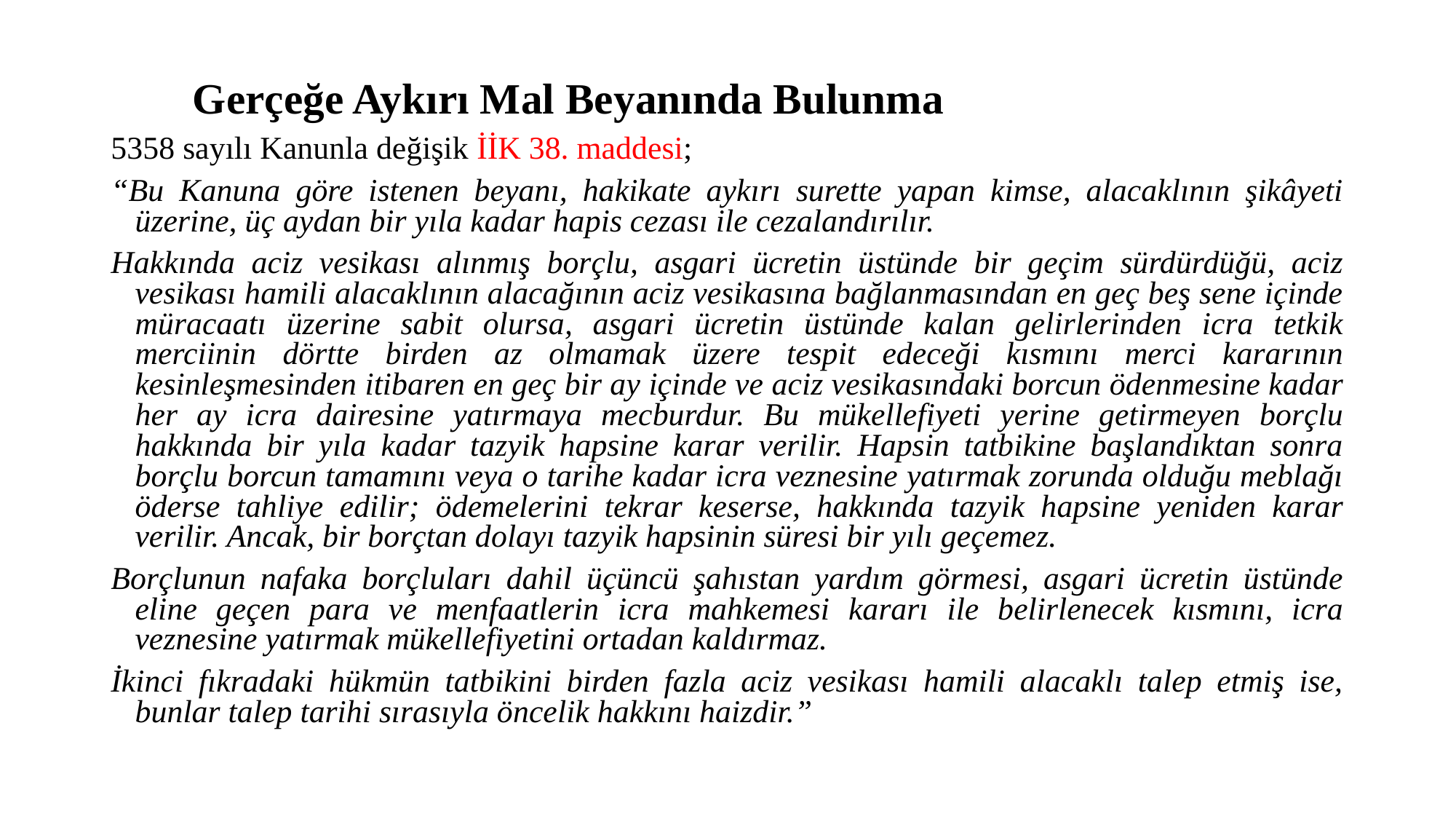

#
	Gerçeğe Aykırı Mal Beyanında Bulunma
5358 sayılı Kanunla değişik İİK 38. maddesi;
“Bu Kanuna göre istenen beyanı, hakikate aykırı surette yapan kimse, alacaklının şikâyeti üzerine, üç aydan bir yıla kadar hapis cezası ile cezalandırılır.
Hakkında aciz vesikası alınmış borçlu, asgari ücretin üstünde bir geçim sürdürdüğü, aciz vesikası hamili alacaklının alacağının aciz vesikasına bağlanmasından en geç beş sene içinde müracaatı üzerine sabit olursa, asgari ücretin üstünde kalan gelirlerinden icra tetkik merciinin dörtte birden az olmamak üzere tespit edeceği kısmını merci kararının kesinleşmesinden itibaren en geç bir ay içinde ve aciz vesikasındaki borcun ödenmesine kadar her ay icra dairesine yatırmaya mecburdur. Bu mükellefiyeti yerine getirmeyen borçlu hakkında bir yıla kadar tazyik hapsine karar verilir. Hapsin tatbikine başlandıktan sonra borçlu borcun tamamını veya o tarihe kadar icra veznesine yatırmak zorunda olduğu meblağı öderse tahliye edilir; ödemelerini tekrar keserse, hakkında tazyik hapsine yeniden karar verilir. Ancak, bir borçtan dolayı tazyik hapsinin süresi bir yılı geçemez.
Borçlunun nafaka borçluları dahil üçüncü şahıstan yardım görmesi, asgari ücretin üstünde eline geçen para ve menfaatlerin icra mahkemesi kararı ile belirlenecek kısmını, icra veznesine yatırmak mükellefiyetini ortadan kaldırmaz.
İkinci fıkradaki hükmün tatbikini birden fazla aciz vesikası hamili alacaklı talep etmiş ise, bunlar talep tarihi sırasıyla öncelik hakkını haizdir.”